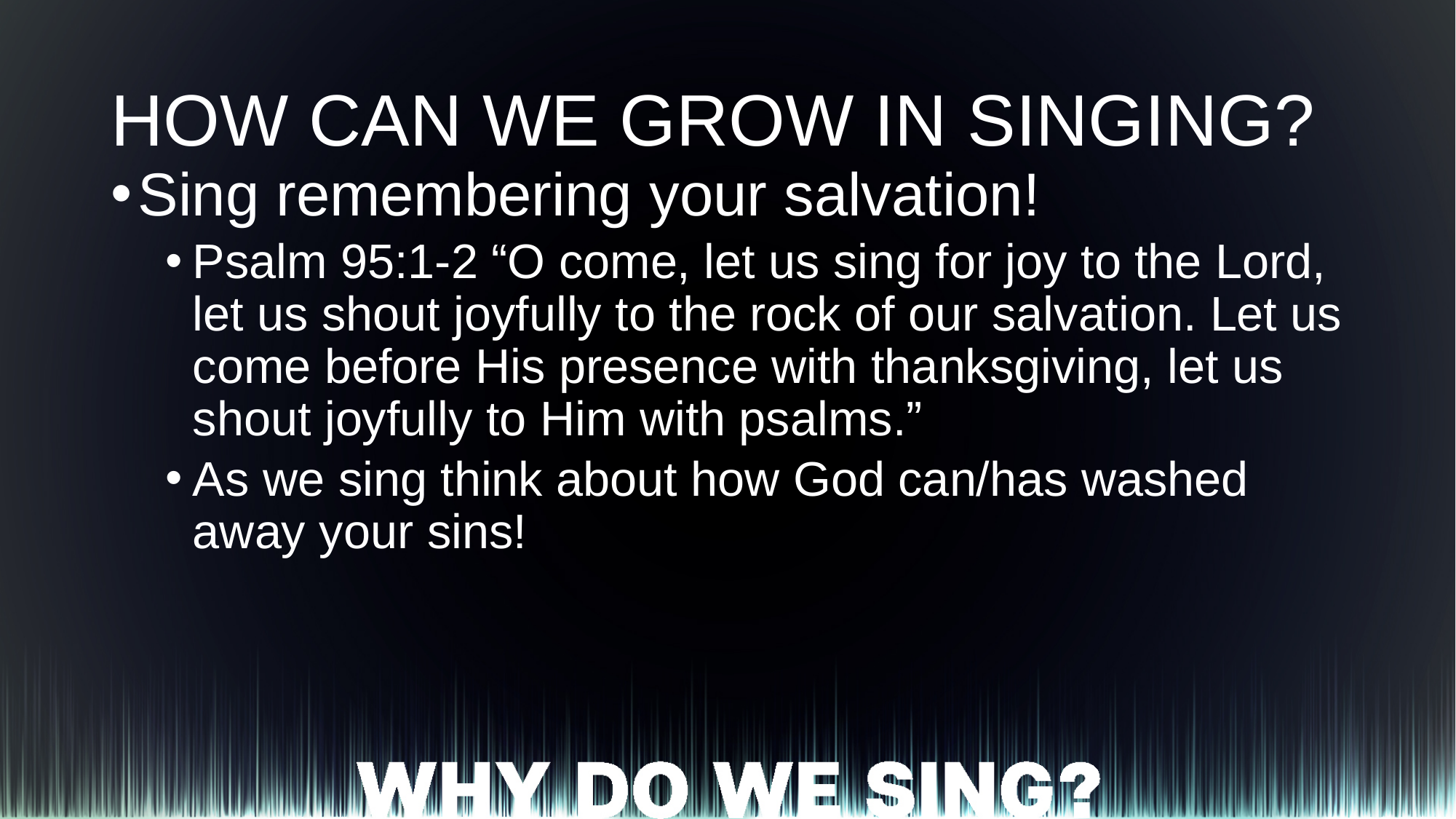

# HOW CAN WE GROW IN SINGING?
Sing remembering your salvation!
Psalm 95:1-2 “O come, let us sing for joy to the Lord, let us shout joyfully to the rock of our salvation. Let us come before His presence with thanksgiving, let us shout joyfully to Him with psalms.”
As we sing think about how God can/has washed away your sins!